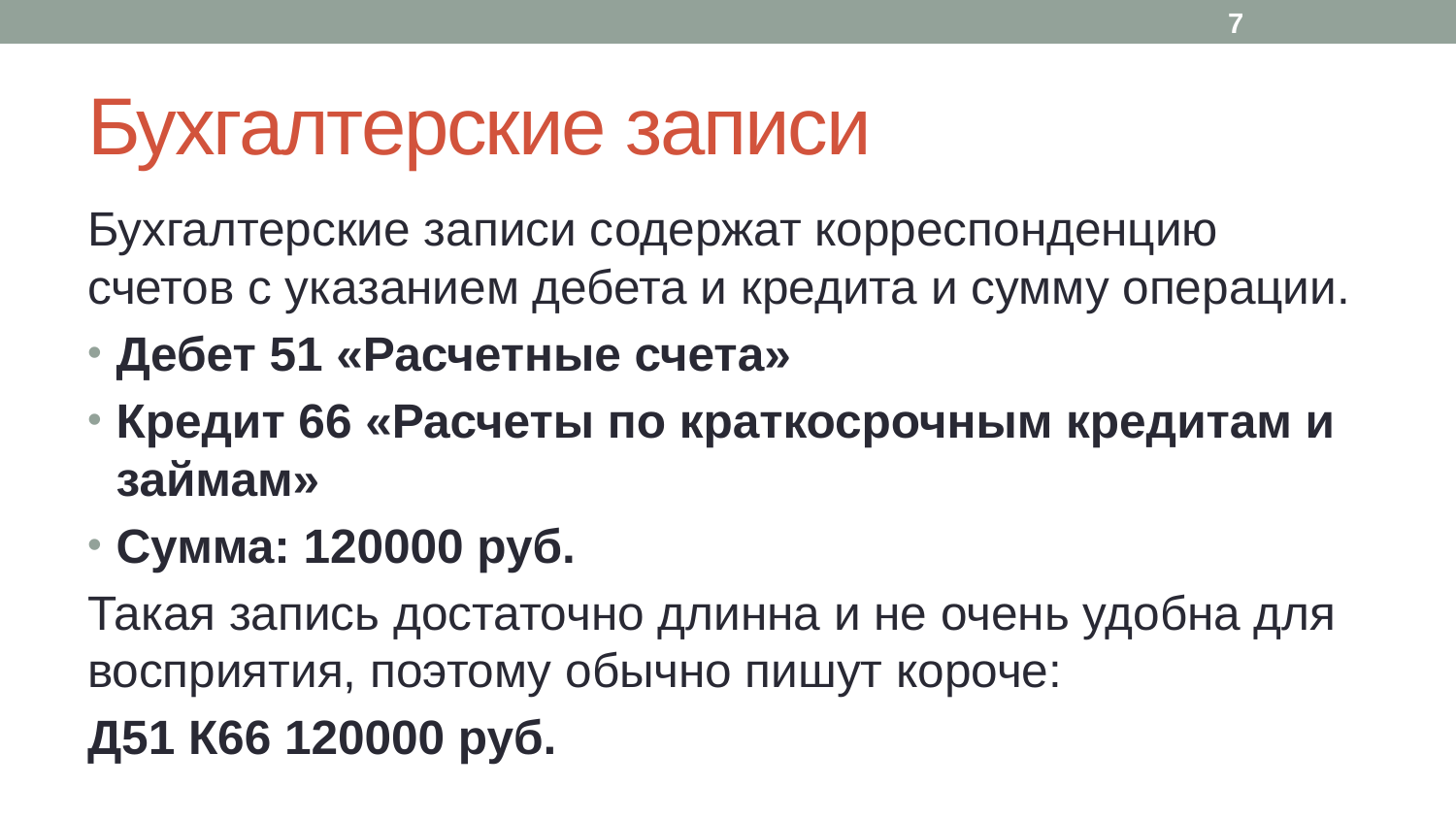

7
# Бухгалтерские записи
Бухгалтерские записи содержат корреспонденцию счетов с указанием дебета и кредита и сумму операции.
Дебет 51 «Расчетные счета»
Кредит 66 «Расчеты по краткосрочным кредитам и займам»
Сумма: 120000 руб.
Такая запись достаточно длинна и не очень удобна для восприятия, поэтому обычно пишут короче:
Д51 К66 120000 руб.